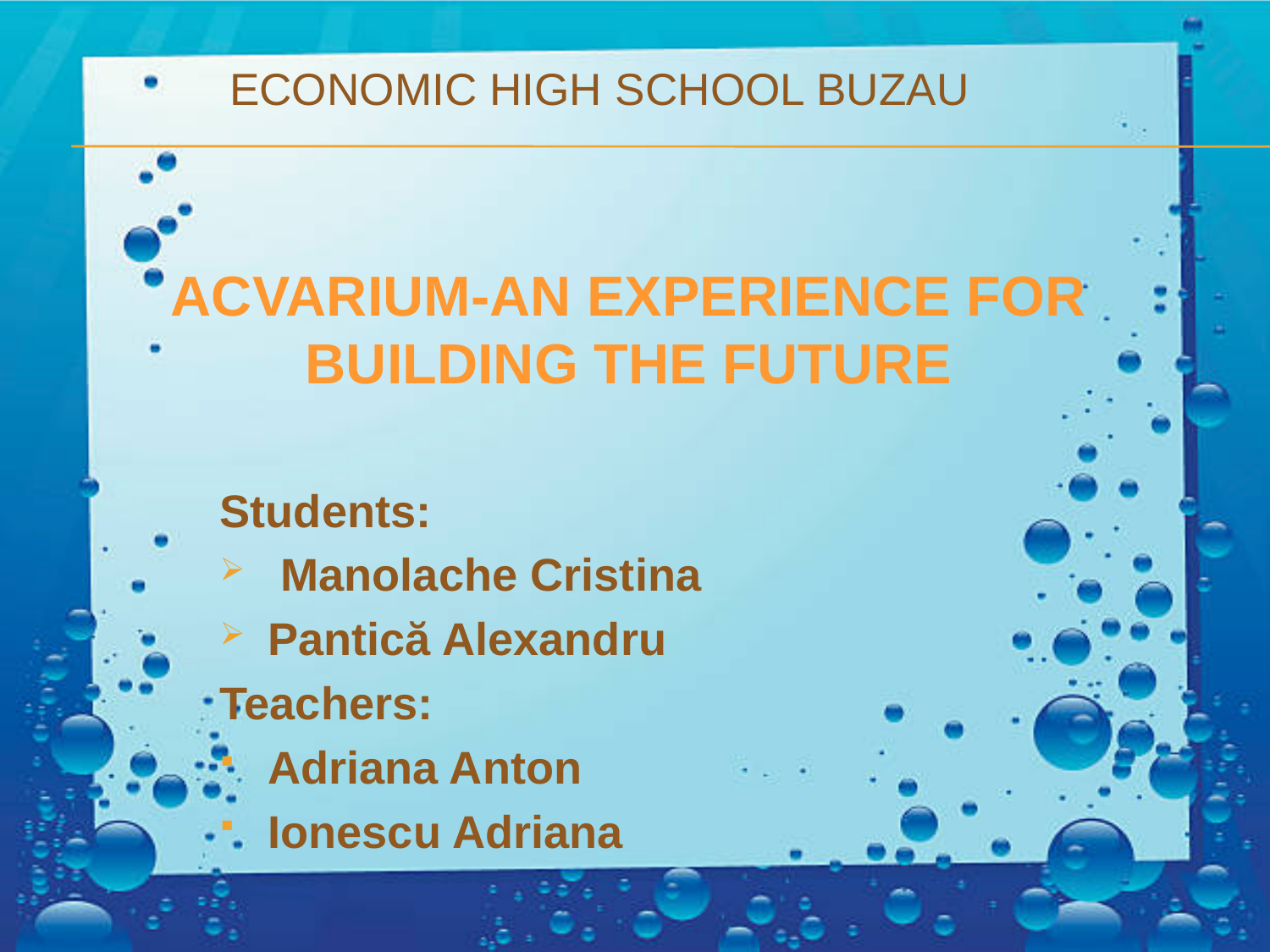

# Economic high school buzau
Acvarium-an experience for building the future

Students:
 Manolache Cristina
Pantică Alexandru
Teachers:
Adriana Anton
Ionescu Adriana